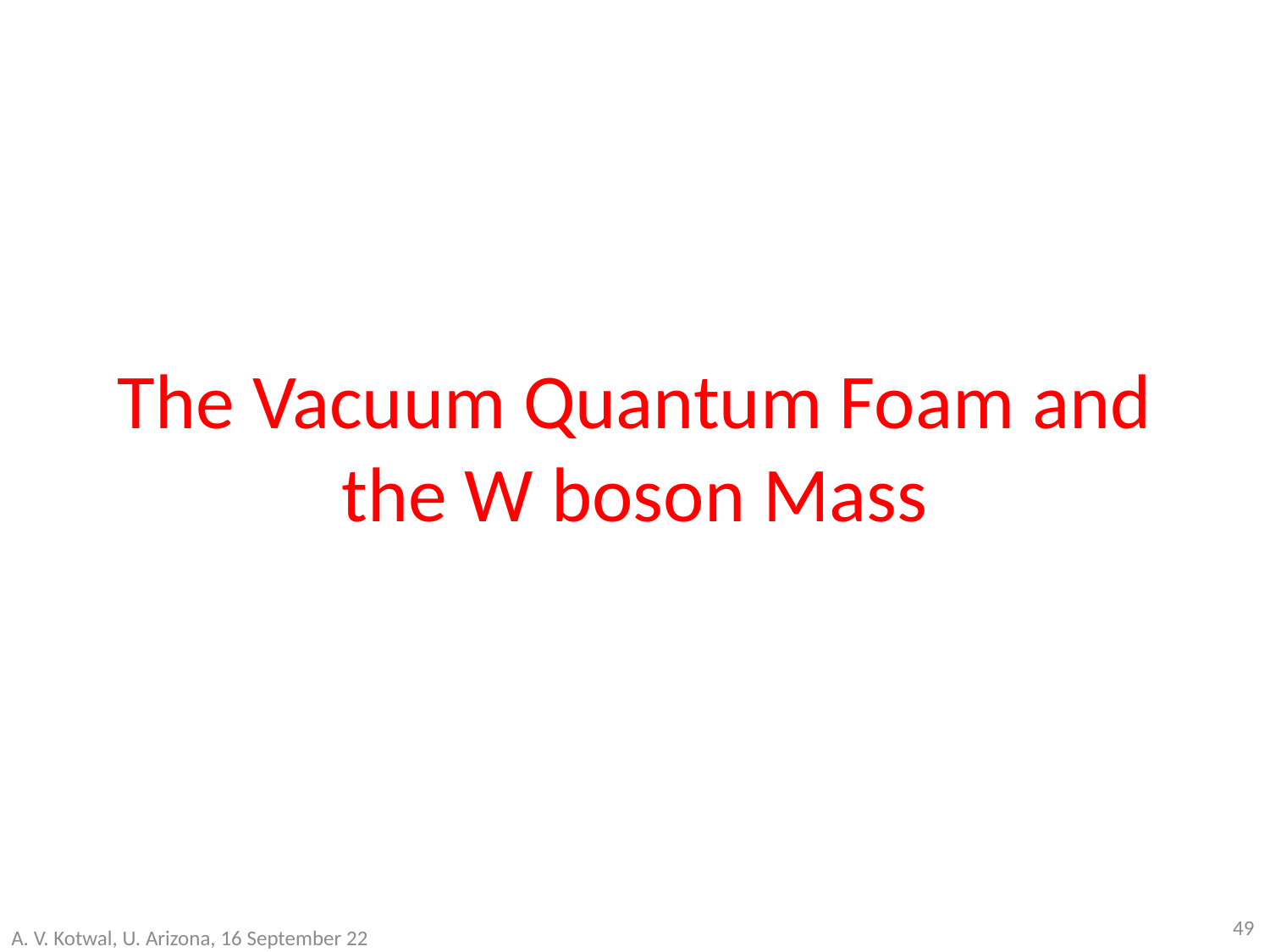

# The Vacuum Quantum Foam and the W boson Mass
49
A. V. Kotwal, U. Arizona, 16 September 22